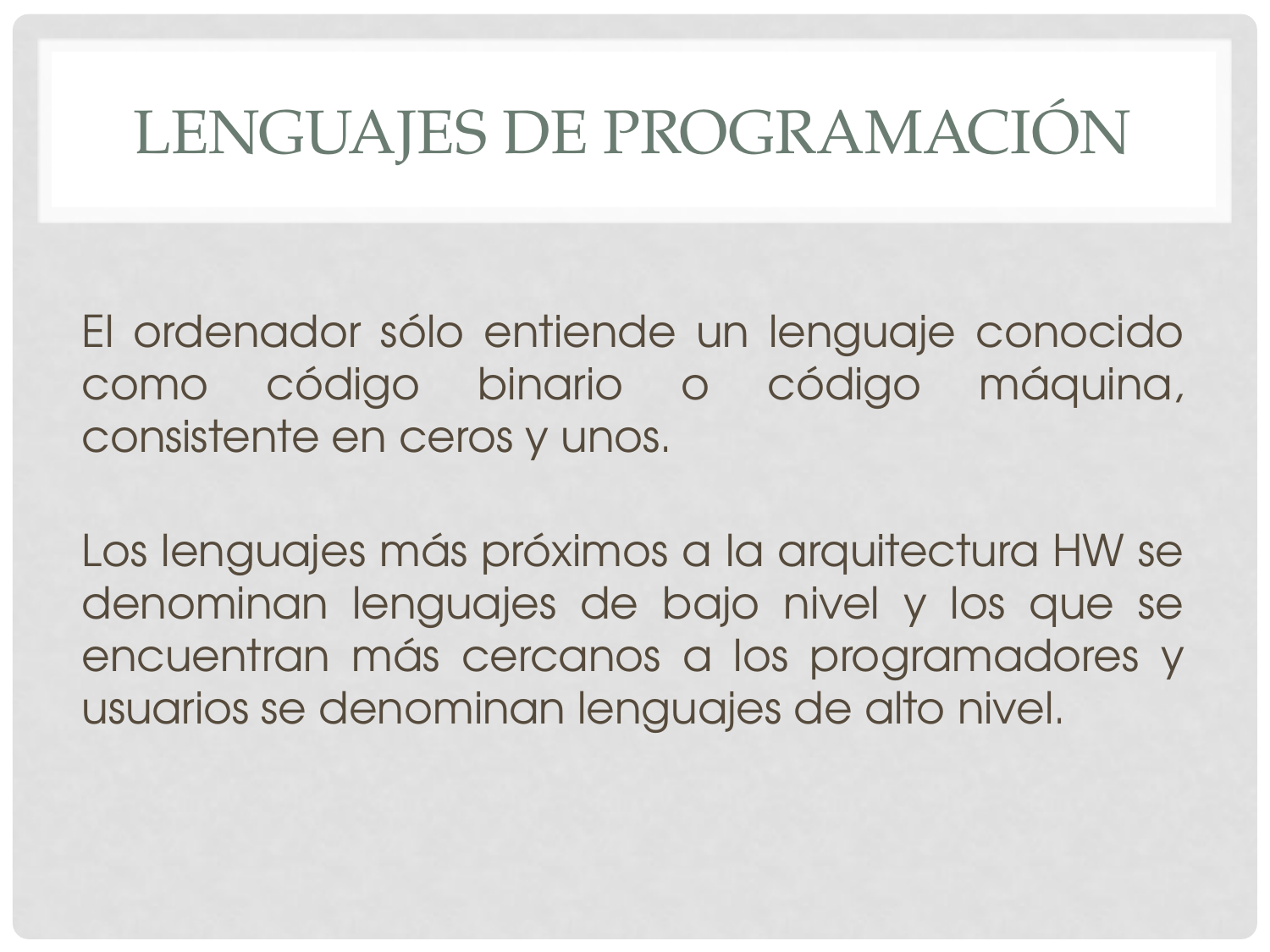

# LENGUAJES DE PROGRAMACIÓN

El ordenador sólo entiende un lenguaje conocido como código binario o código máquina, consistente en ceros y unos.
Los lenguajes más próximos a la arquitectura HW se denominan lenguajes de bajo nivel y los que se encuentran más cercanos a los programadores y usuarios se denominan lenguajes de alto nivel.